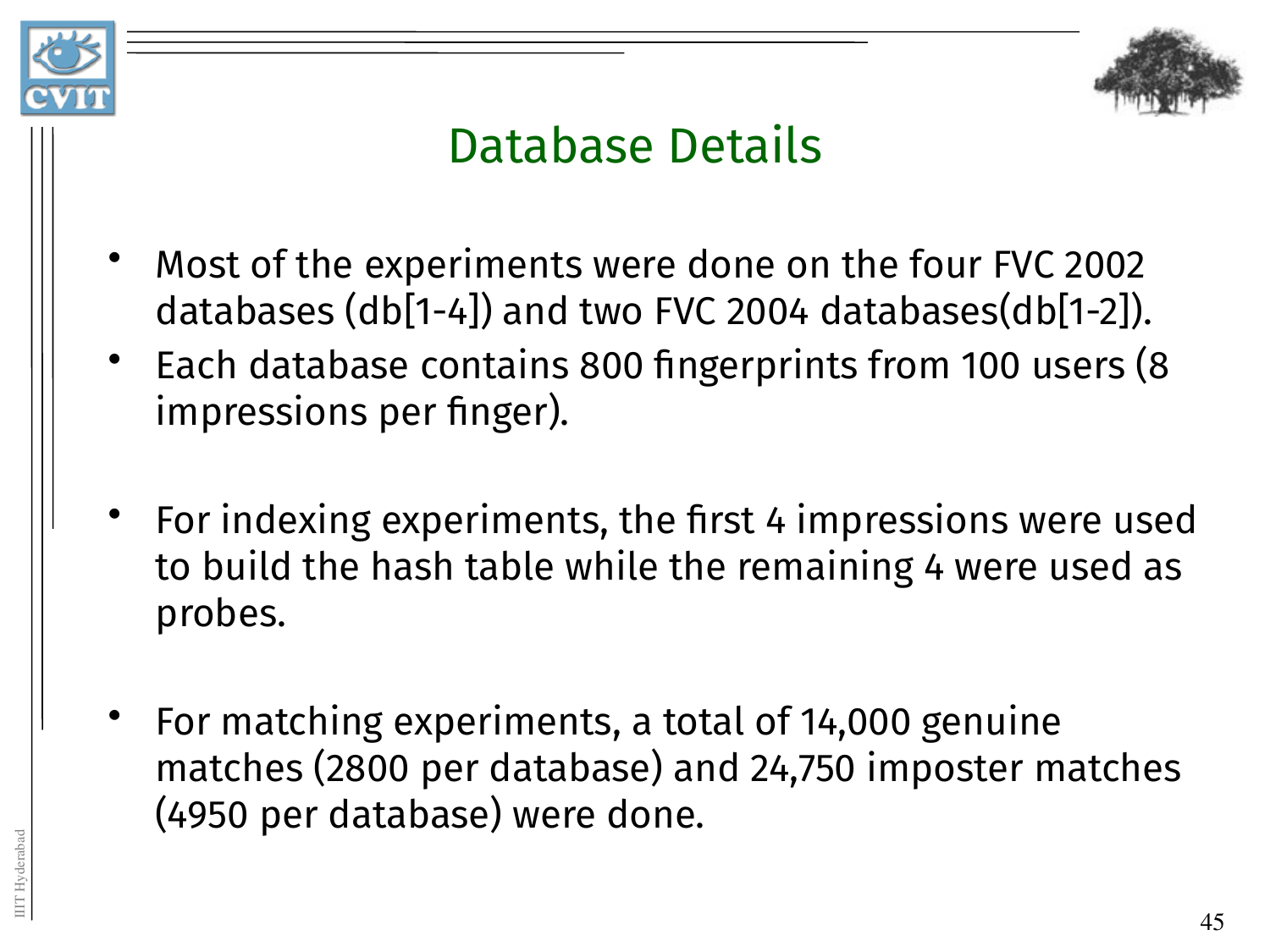

# Database Details
Most of the experiments were done on the four FVC 2002 databases (db[1-4]) and two FVC 2004 databases(db[1-2]).
Each database contains 800 fingerprints from 100 users (8 impressions per finger).

For indexing experiments, the first 4 impressions were used to build the hash table while the remaining 4 were used as probes.

For matching experiments, a total of 14,000 genuine matches (2800 per database) and 24,750 imposter matches (4950 per database) were done.
45